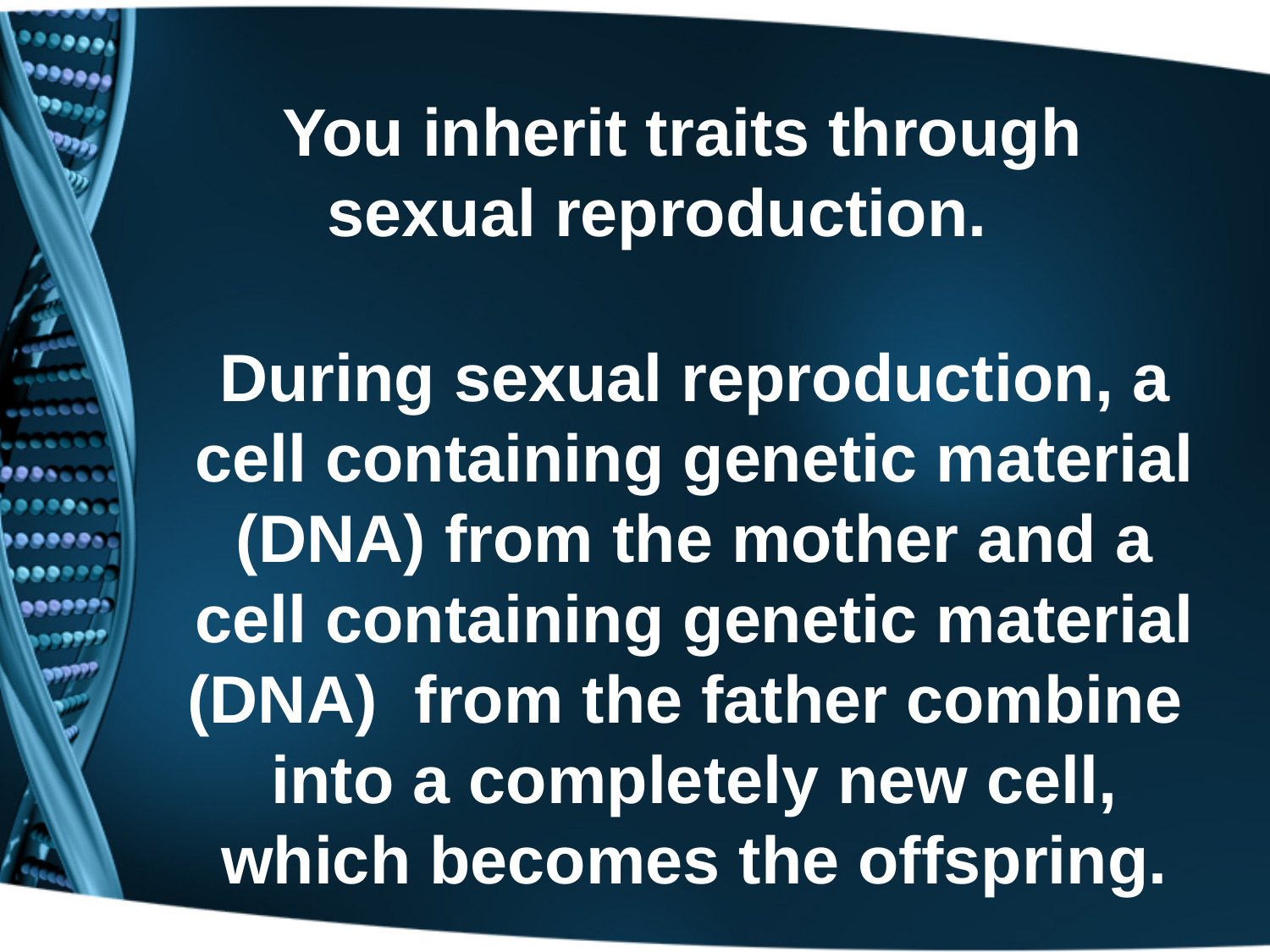

# You inherit traits through sexual reproduction.
During sexual reproduction, a cell containing genetic material (DNA) from the mother and a cell containing genetic material (DNA)  from the father combine  into a completely new cell, which becomes the offspring.